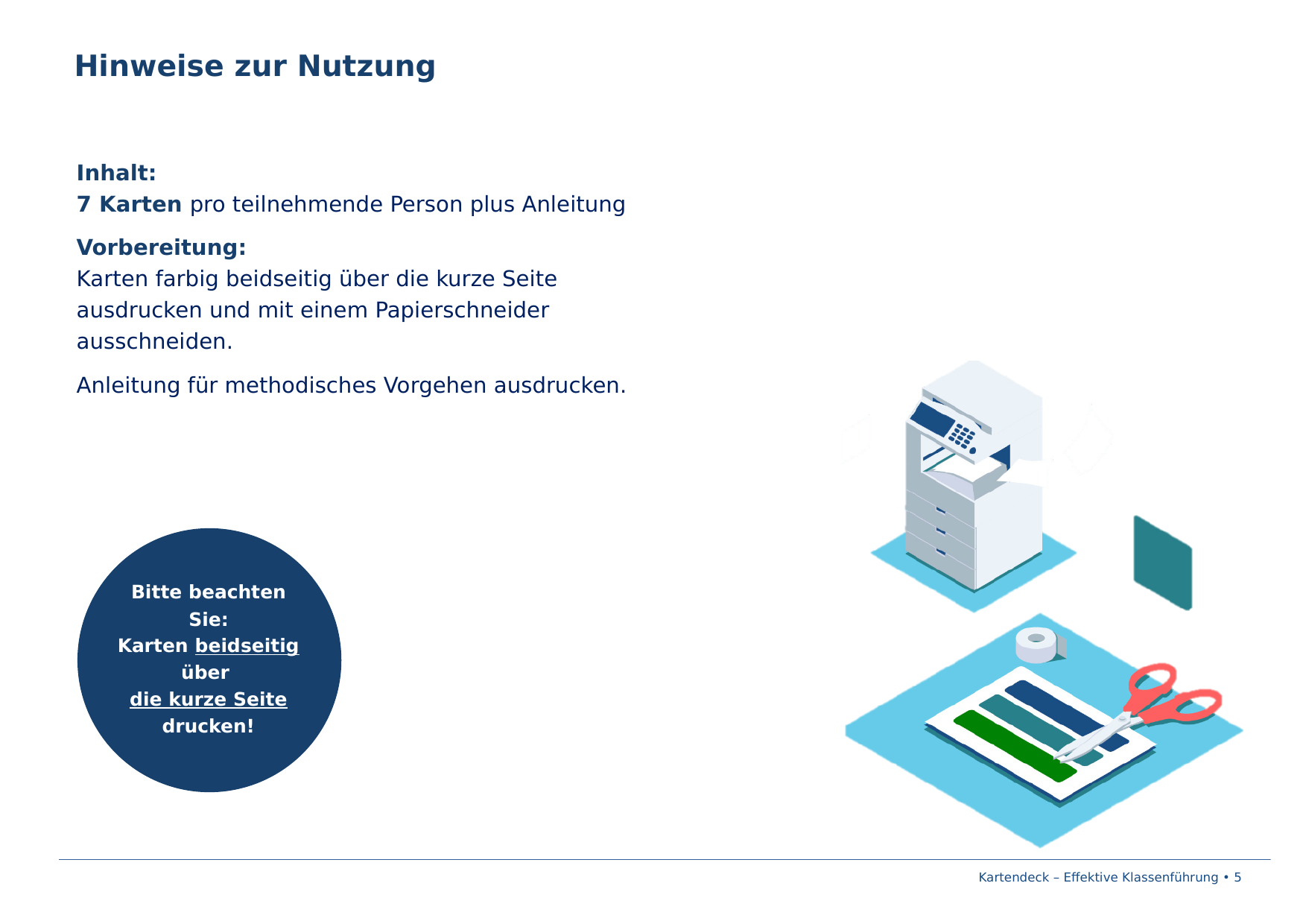

Hinweise zur Nutzung
Inhalt:
7 Karten pro teilnehmende Person plus Anleitung
Vorbereitung:
Karten farbig beidseitig über die kurze Seite ausdrucken und mit einem Papierschneider ausschneiden.
Anleitung für methodisches Vorgehen ausdrucken.

Bitte beachten Sie:
Karten beidseitig über
die kurze Seite
drucken!